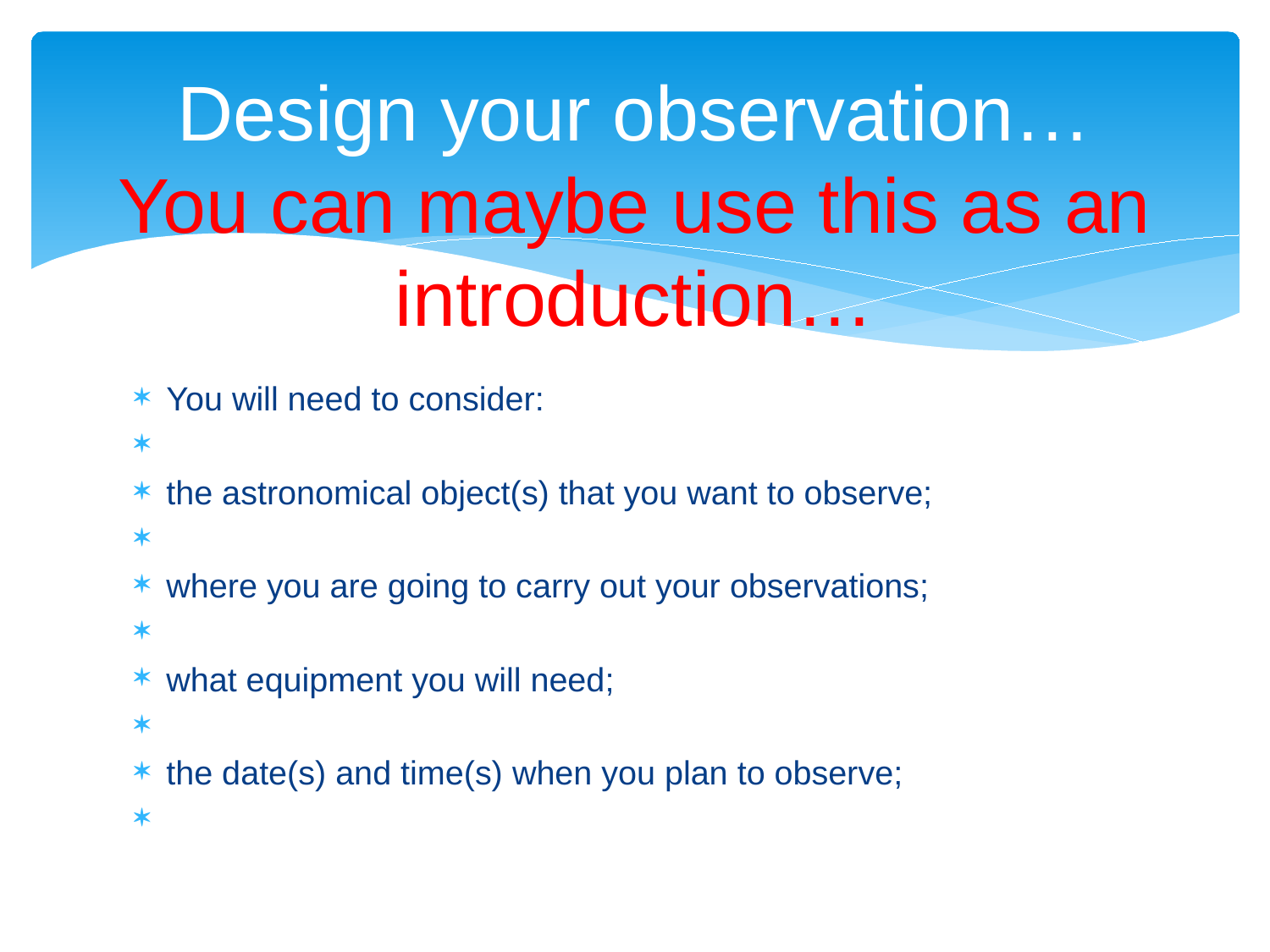

# Design your observation… You can maybe use this as an introduction…
You will need to consider:

the astronomical object(s) that you want to observe;

where you are going to carry out your observations;

what equipment you will need;

the date(s) and time(s) when you plan to observe;